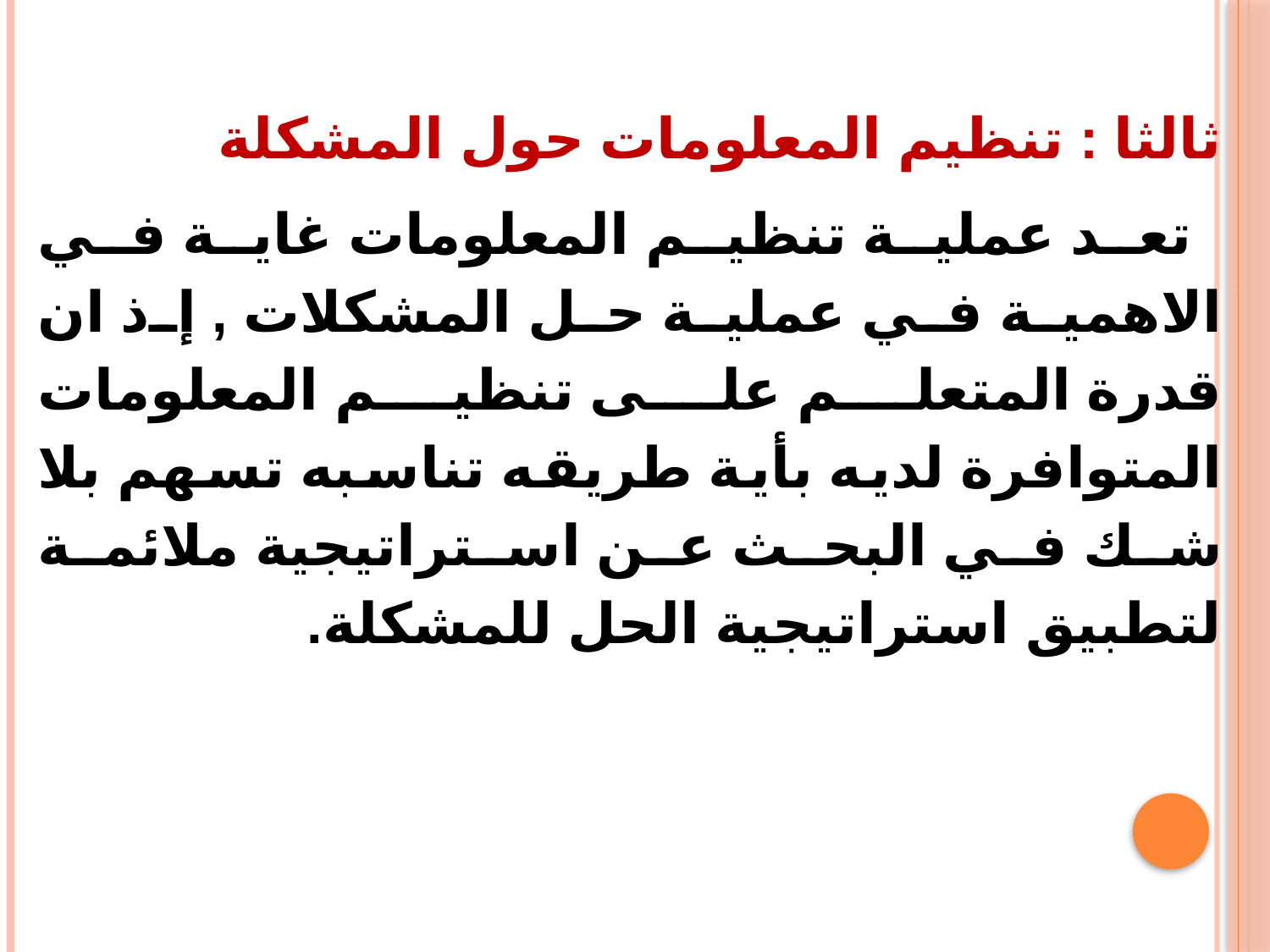

ثالثا : تنظيم المعلومات حول المشكلة
  تعد عملية تنظيم المعلومات غاية في الاهمية في عملية حل المشكلات , إذ ان قدرة المتعلم على تنظيم المعلومات المتوافرة لديه بأية طريقه تناسبه تسهم بلا شك في البحث عن استراتيجية ملائمة لتطبيق استراتيجية الحل للمشكلة.